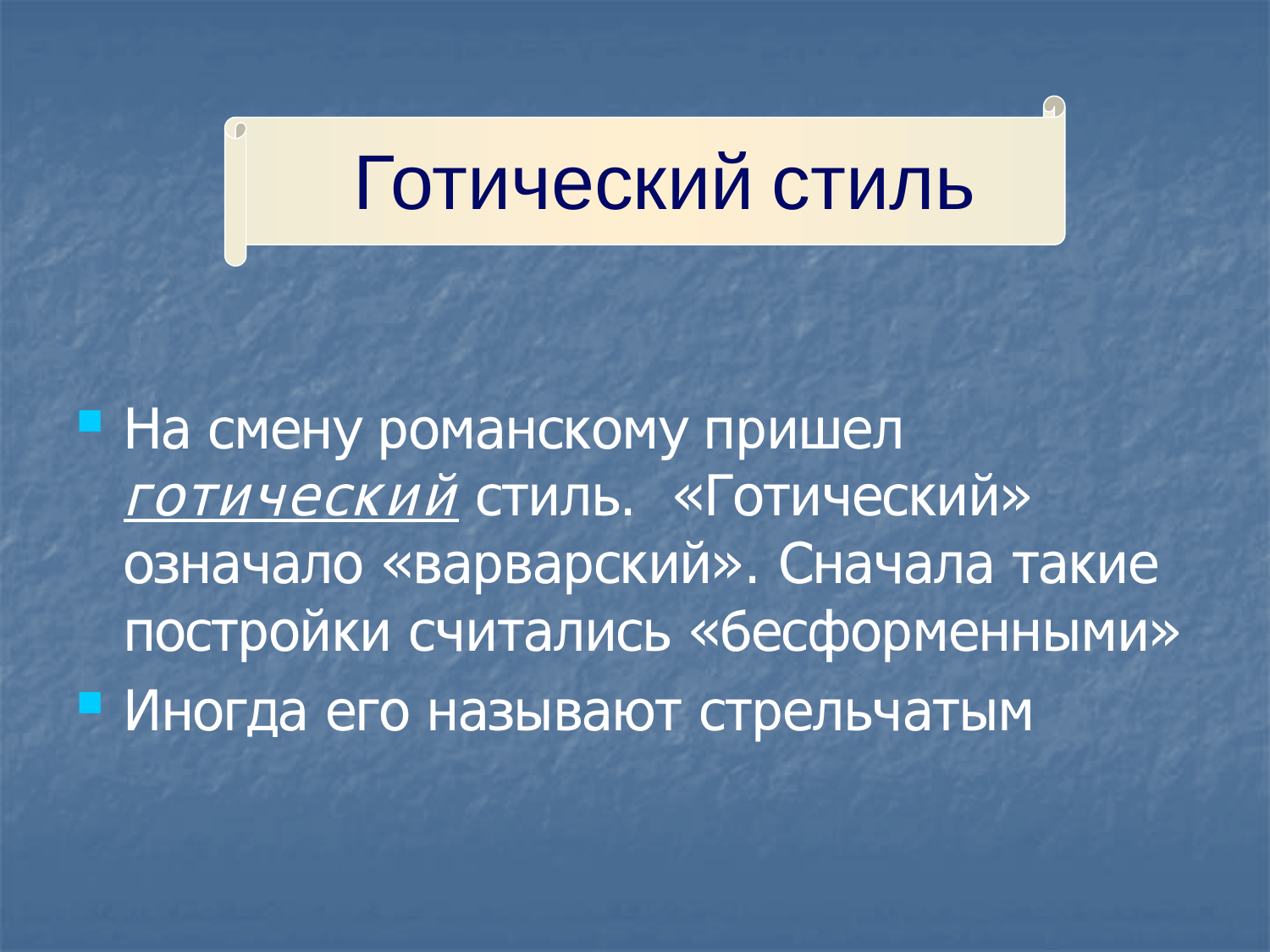

#
Готический стиль

На смену романскому пришел готический стиль.  «Готический» означало «варварский». Сначала такие постройки считались «бесформенными»
Иногда его называют стрельчатым